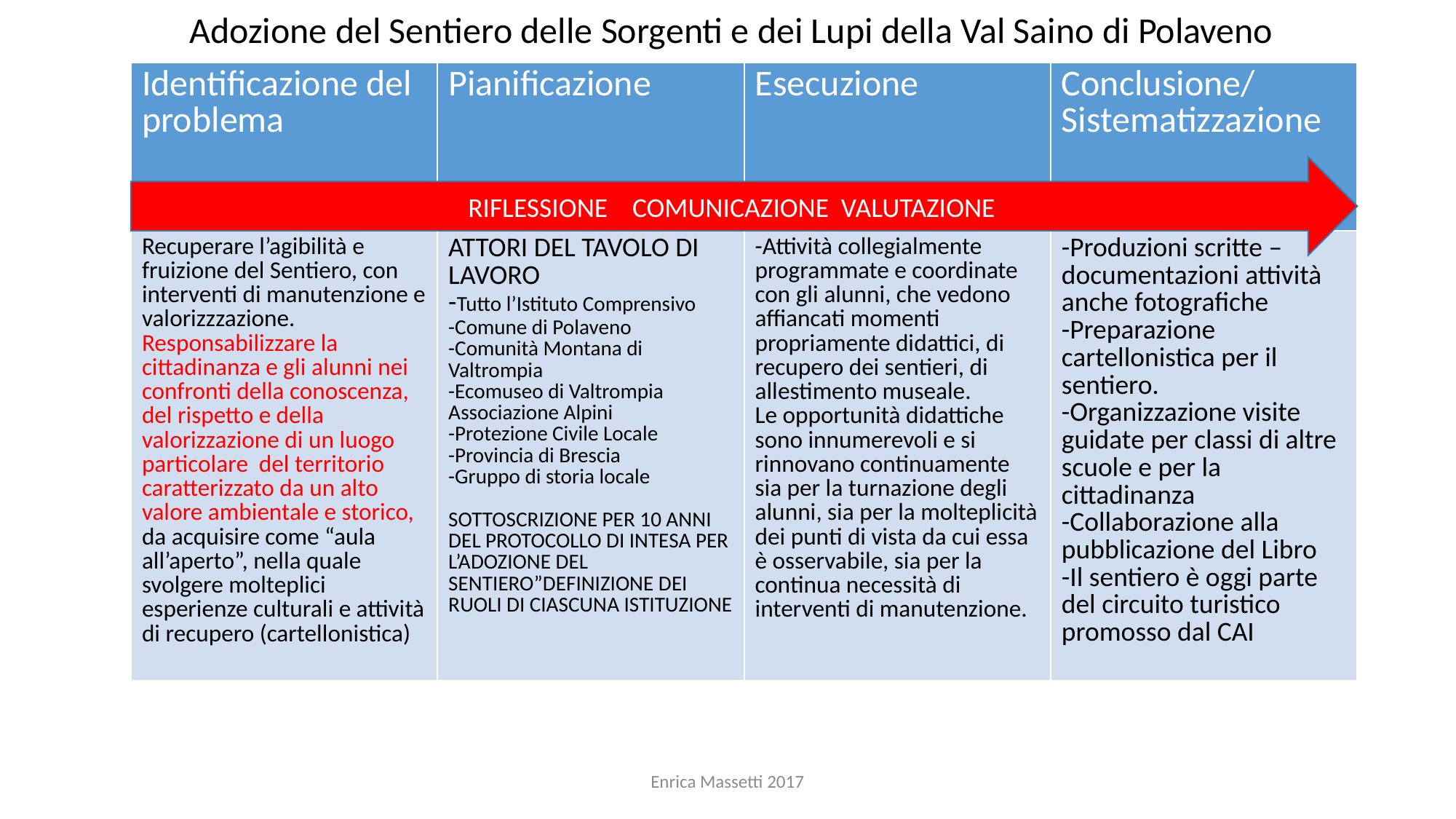

# Adozione del Sentiero delle Sorgenti e dei Lupi della Val Saino di Polaveno
| Identificazione del problema | Pianificazione | Esecuzione | Conclusione/ Sistematizzazione |
| --- | --- | --- | --- |
| Recuperare l’agibilità e fruizione del Sentiero, con interventi di manutenzione e valorizzzazione. Responsabilizzare la cittadinanza e gli alunni nei confronti della conoscenza, del rispetto e della valorizzazione di un luogo particolare del territorio caratterizzato da un alto valore ambientale e storico, da acquisire come “aula all’aperto”, nella quale svolgere molteplici esperienze culturali e attività di recupero (cartellonistica) | ATTORI DEL TAVOLO DI LAVORO -Tutto l’Istituto Comprensivo -Comune di Polaveno -Comunità Montana di Valtrompia -Ecomuseo di Valtrompia Associazione Alpini -Protezione Civile Locale -Provincia di Brescia -Gruppo di storia locale SOTTOSCRIZIONE PER 10 ANNI DEL PROTOCOLLO DI INTESA PER L’ADOZIONE DEL SENTIERO”DEFINIZIONE DEI RUOLI DI CIASCUNA ISTITUZIONE | -Attività collegialmente programmate e coordinate con gli alunni, che vedono affiancati momenti propriamente didattici, di recupero dei sentieri, di allestimento museale. Le opportunità didattiche sono innumerevoli e si rinnovano continuamente sia per la turnazione degli alunni, sia per la molteplicità dei punti di vista da cui essa è osservabile, sia per la continua necessità di interventi di manutenzione. | -Produzioni scritte – documentazioni attività anche fotografiche -Preparazione cartellonistica per il sentiero. -Organizzazione visite guidate per classi di altre scuole e per la cittadinanza -Collaborazione alla pubblicazione del Libro -Il sentiero è oggi parte del circuito turistico promosso dal CAI |
RIFLESSIONE    COMUNICAZIONE  VALUTAZIONE
Enrica Massetti 2017